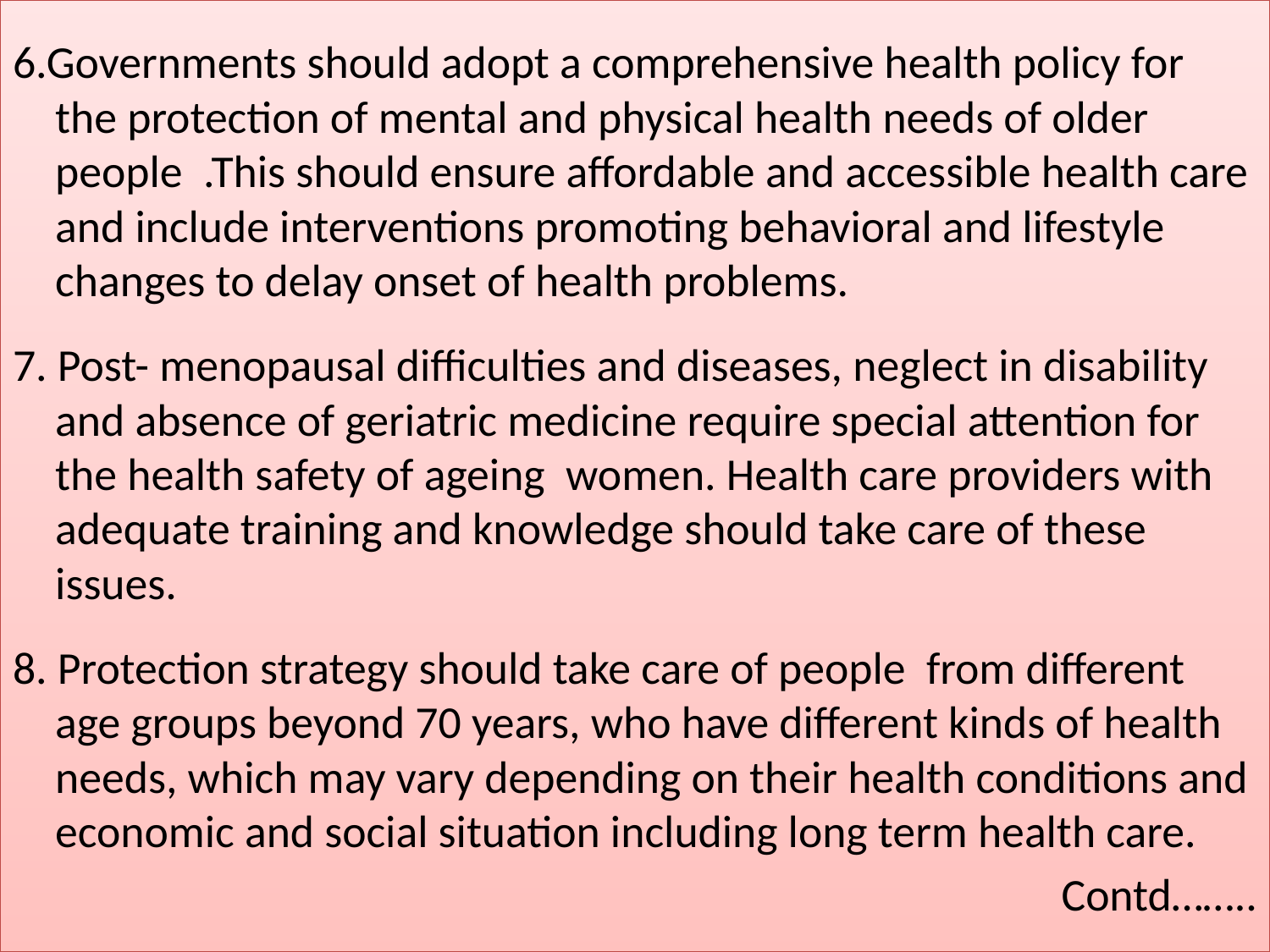

6.Governments should adopt a comprehensive health policy for the protection of mental and physical health needs of older people  .This should ensure affordable and accessible health care and include interventions promoting behavioral and lifestyle changes to delay onset of health problems.

7. Post- menopausal difficulties and diseases, neglect in disability and absence of geriatric medicine require special attention for the health safety of ageing  women. Health care providers with adequate training and knowledge should take care of these issues.

8. Protection strategy should take care of people  from different age groups beyond 70 years, who have different kinds of health needs, which may vary depending on their health conditions and economic and social situation including long term health care.
Contd……..